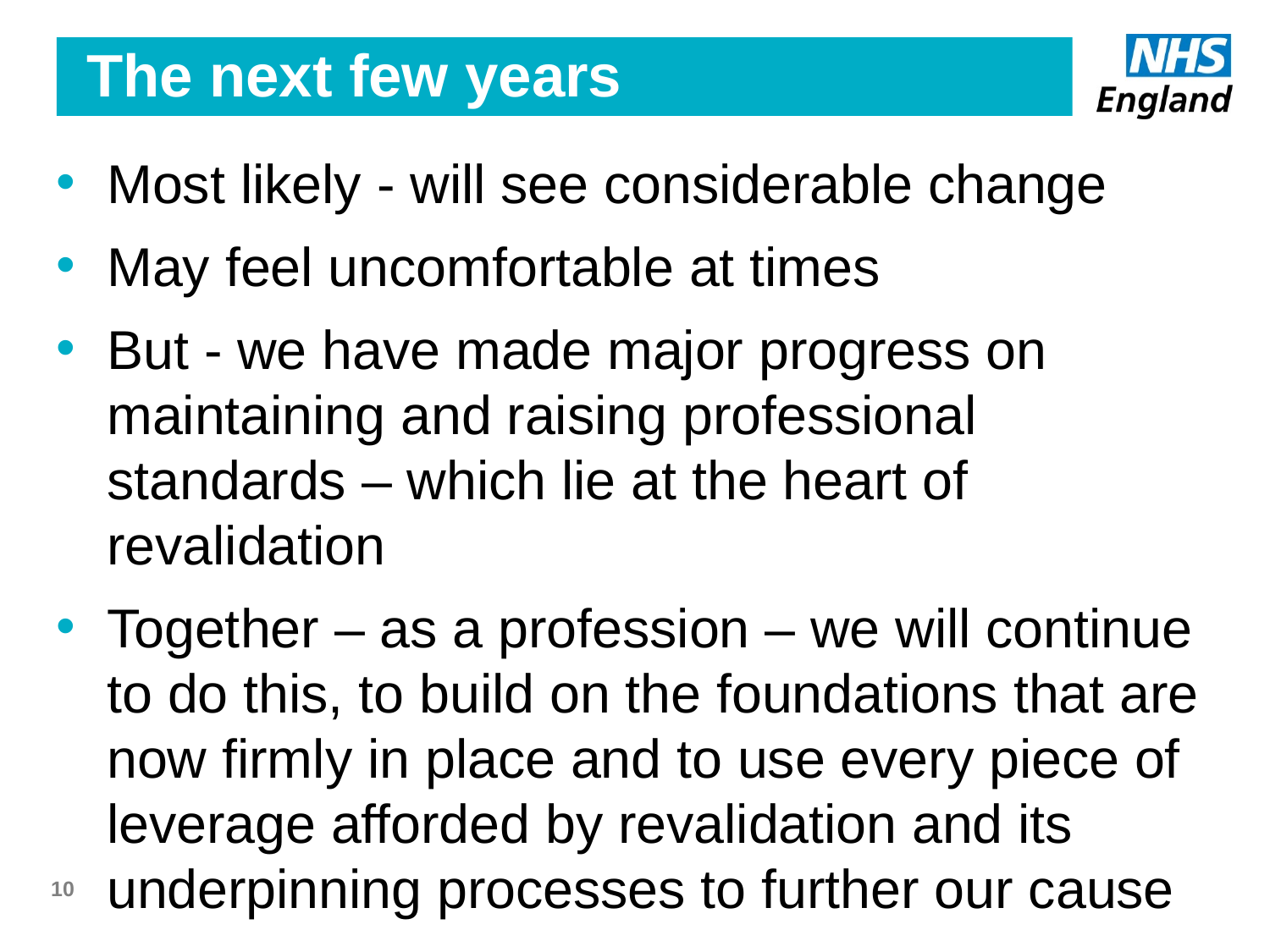

# The next few years
Most likely - will see considerable change
May feel uncomfortable at times
But - we have made major progress on maintaining and raising professional standards – which lie at the heart of revalidation
Together – as a profession – we will continue to do this, to build on the foundations that are now firmly in place and to use every piece of leverage afforded by revalidation and its underpinning processes to further our cause
10